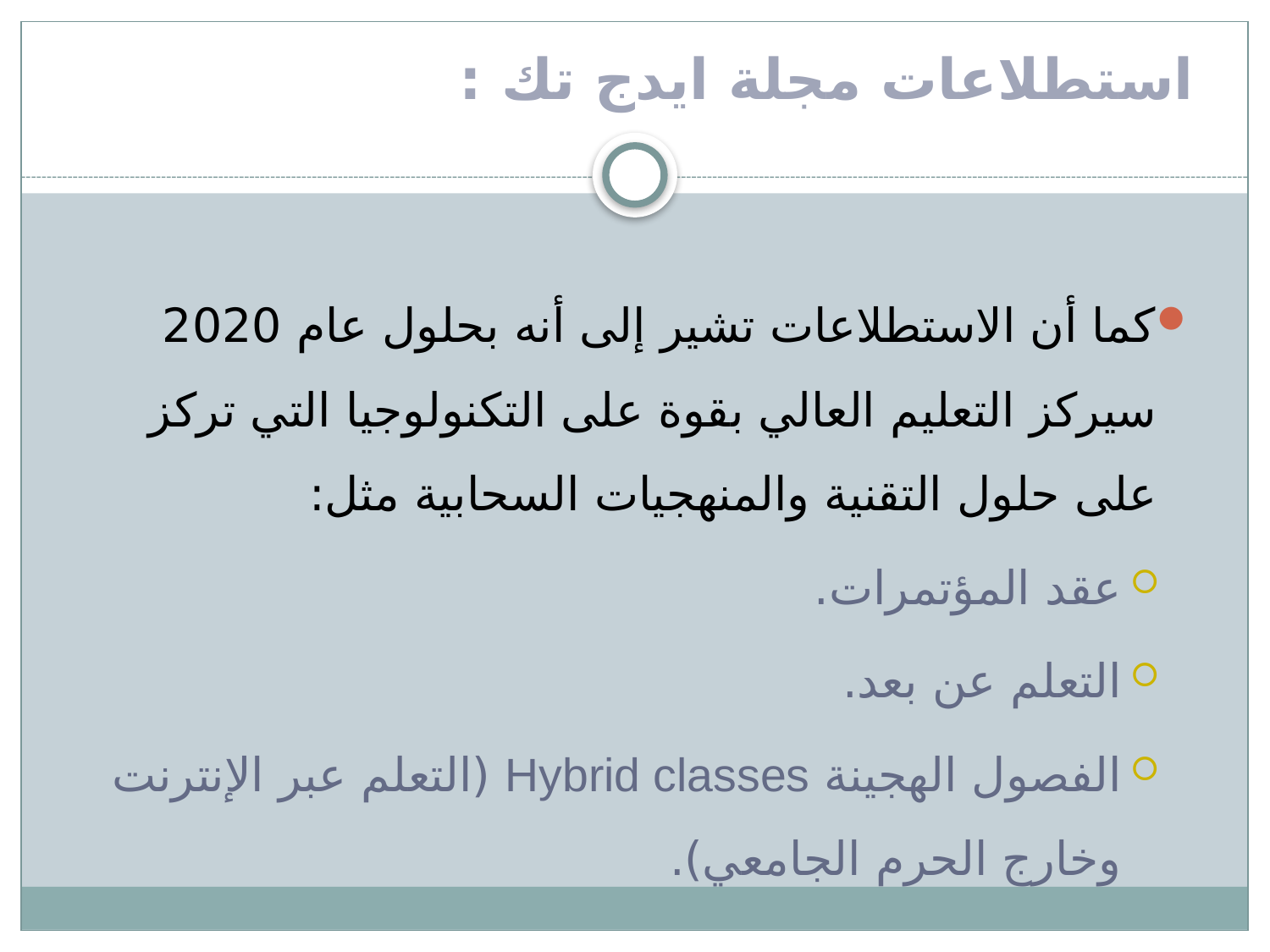

استطلاعات مجلة ايدج تك :

كما أن الاستطلاعات تشير إلى أنه بحلول عام 2020 سيركز التعليم العالي بقوة على التكنولوجيا التي تركز على حلول التقنية والمنهجيات السحابية مثل:
عقد المؤتمرات.
التعلم عن بعد.
الفصول الهجينة Hybrid classes (التعلم عبر الإنترنت وخارج الحرم الجامعي).